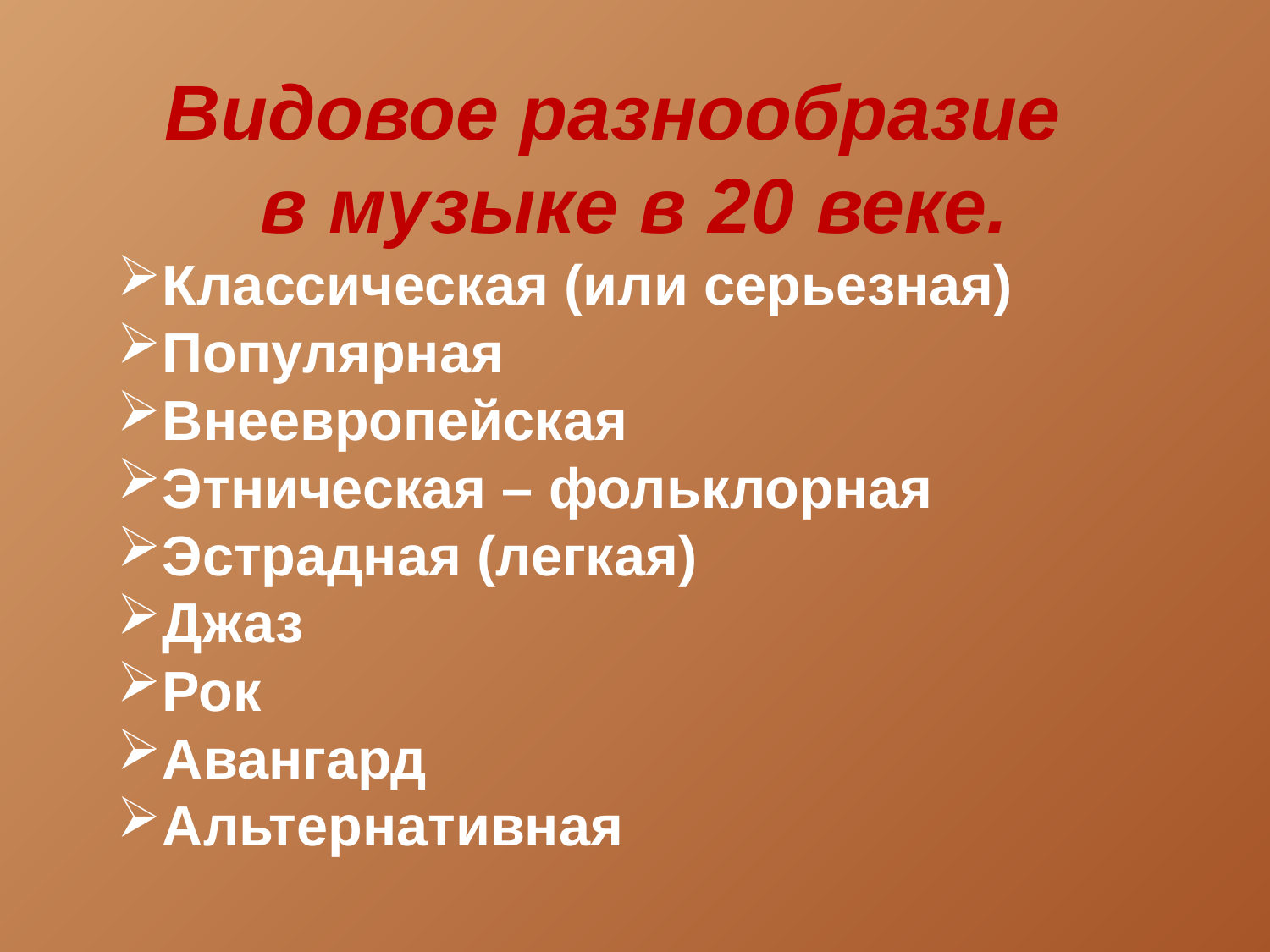

Видовое разнообразие
в музыке в 20 веке.
Классическая (или серьезная)
Популярная
Внеевропейская
Этническая – фольклорная
Эстрадная (легкая)
Джаз
Рок
Авангард
Альтернативная